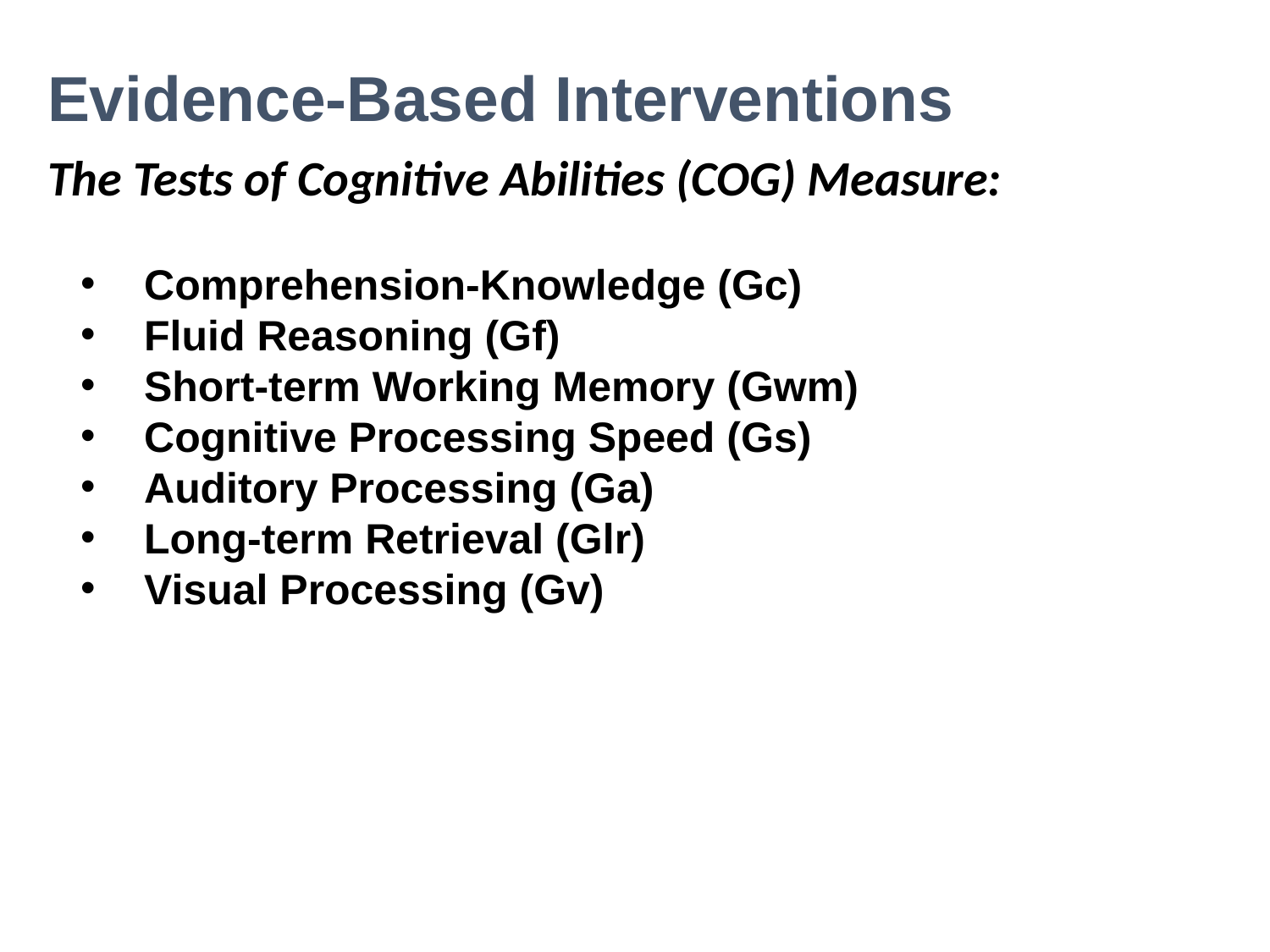

Evidence-Based Interventions
The Tests of Cognitive Abilities (COG) Measure:
Comprehension-Knowledge (Gc)
Fluid Reasoning (Gf)
Short-term Working Memory (Gwm)
Cognitive Processing Speed (Gs)
Auditory Processing (Ga)
Long-term Retrieval (Glr)
Visual Processing (Gv)